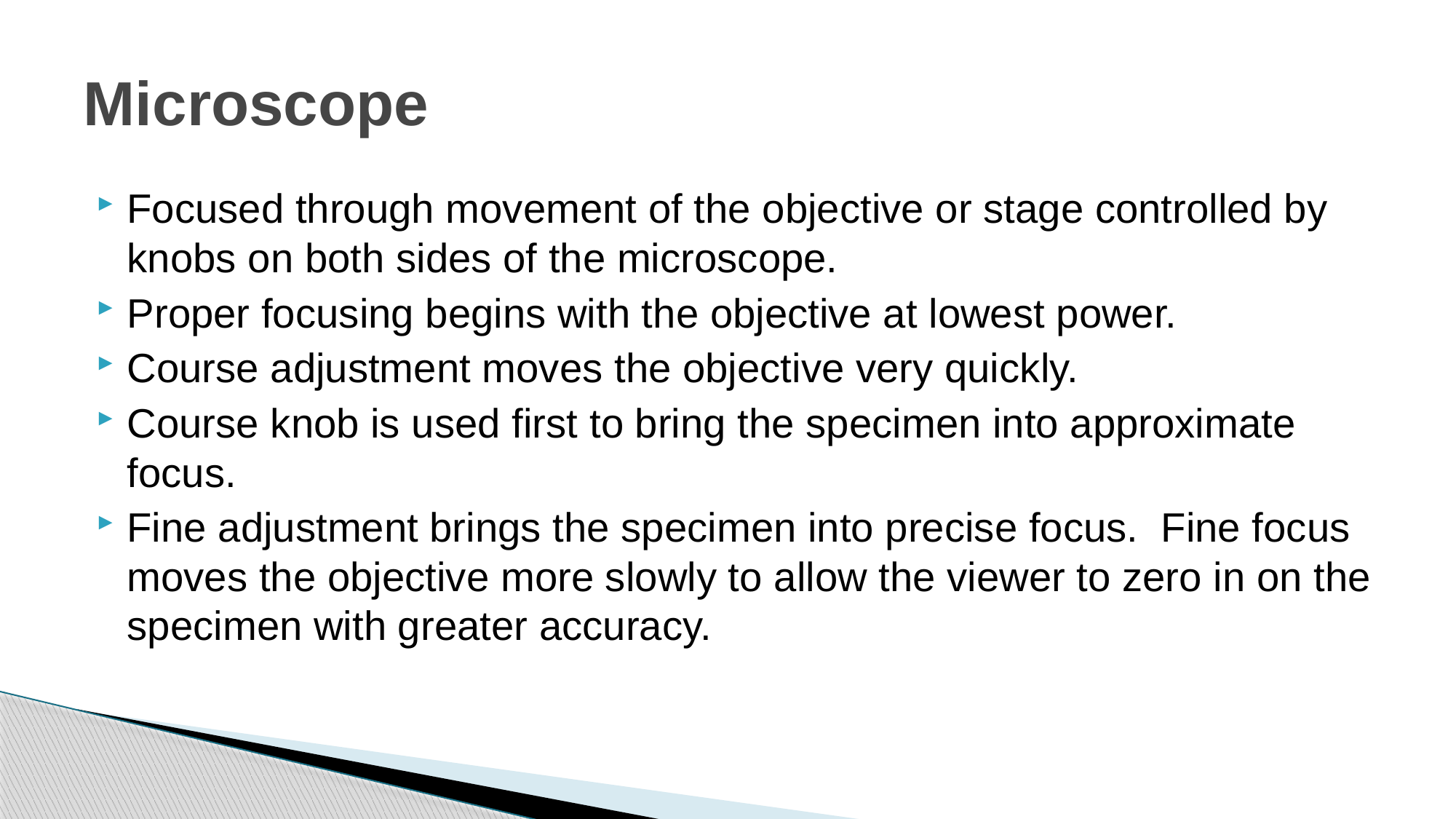

# Microscope
Focused through movement of the objective or stage controlled by knobs on both sides of the microscope.
Proper focusing begins with the objective at lowest power.
Course adjustment moves the objective very quickly.
Course knob is used first to bring the specimen into approximate focus.
Fine adjustment brings the specimen into precise focus.  Fine focus moves the objective more slowly to allow the viewer to zero in on the specimen with greater accuracy.